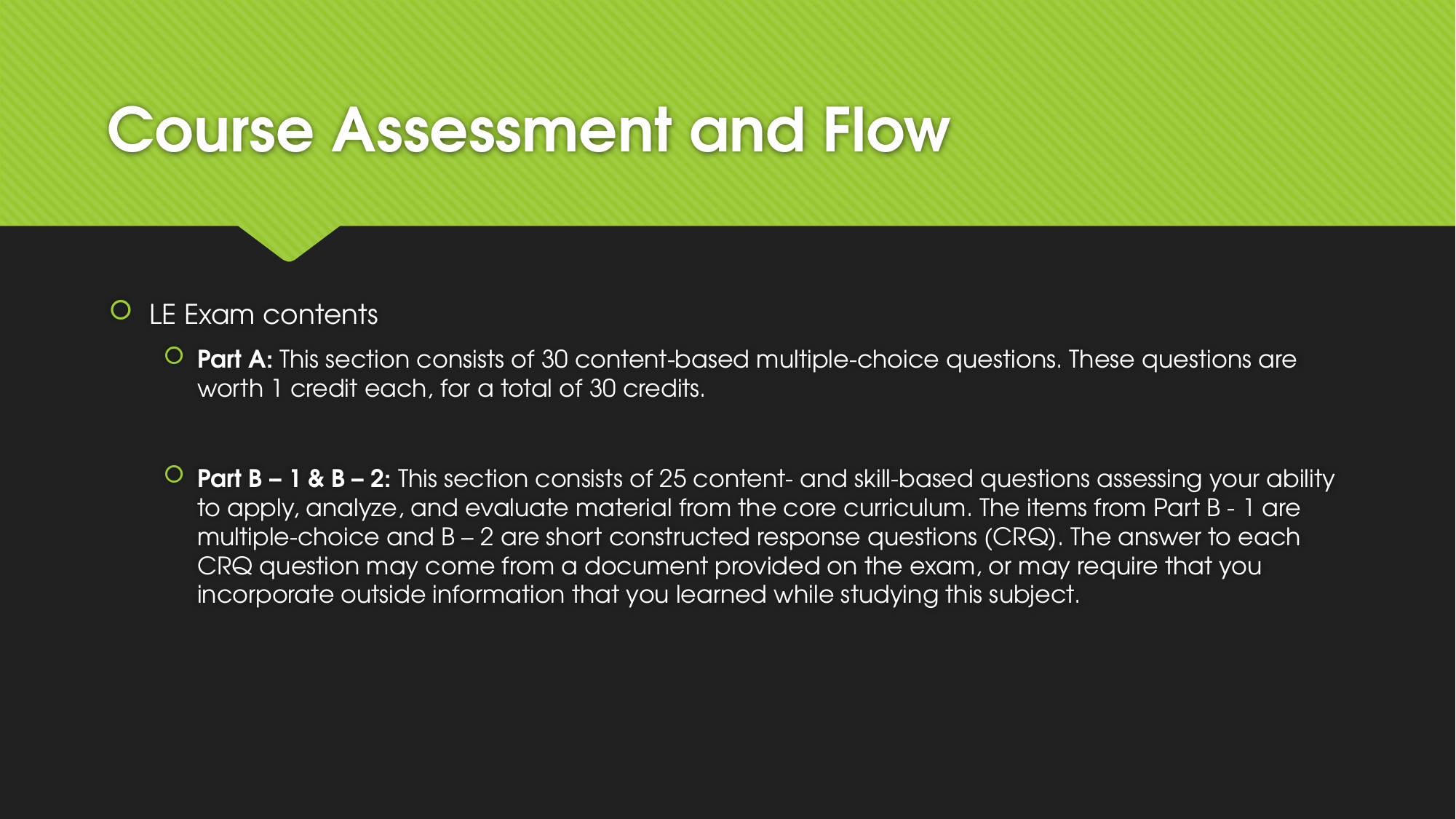

# Course Assessment and Flow
LE Exam contents
Part A: This section consists of 30 content-based multiple-choice questions. These questions are worth 1 credit each, for a total of 30 credits.

Part B – 1 & B – 2: This section consists of 25 content- and skill-based questions assessing your ability to apply, analyze, and evaluate material from the core curriculum. The items from Part B - 1 are multiple-choice and B – 2 are short constructed response questions (CRQ). The answer to each CRQ question may come from a document provided on the exam, or may require that you incorporate outside information that you learned while studying this subject.